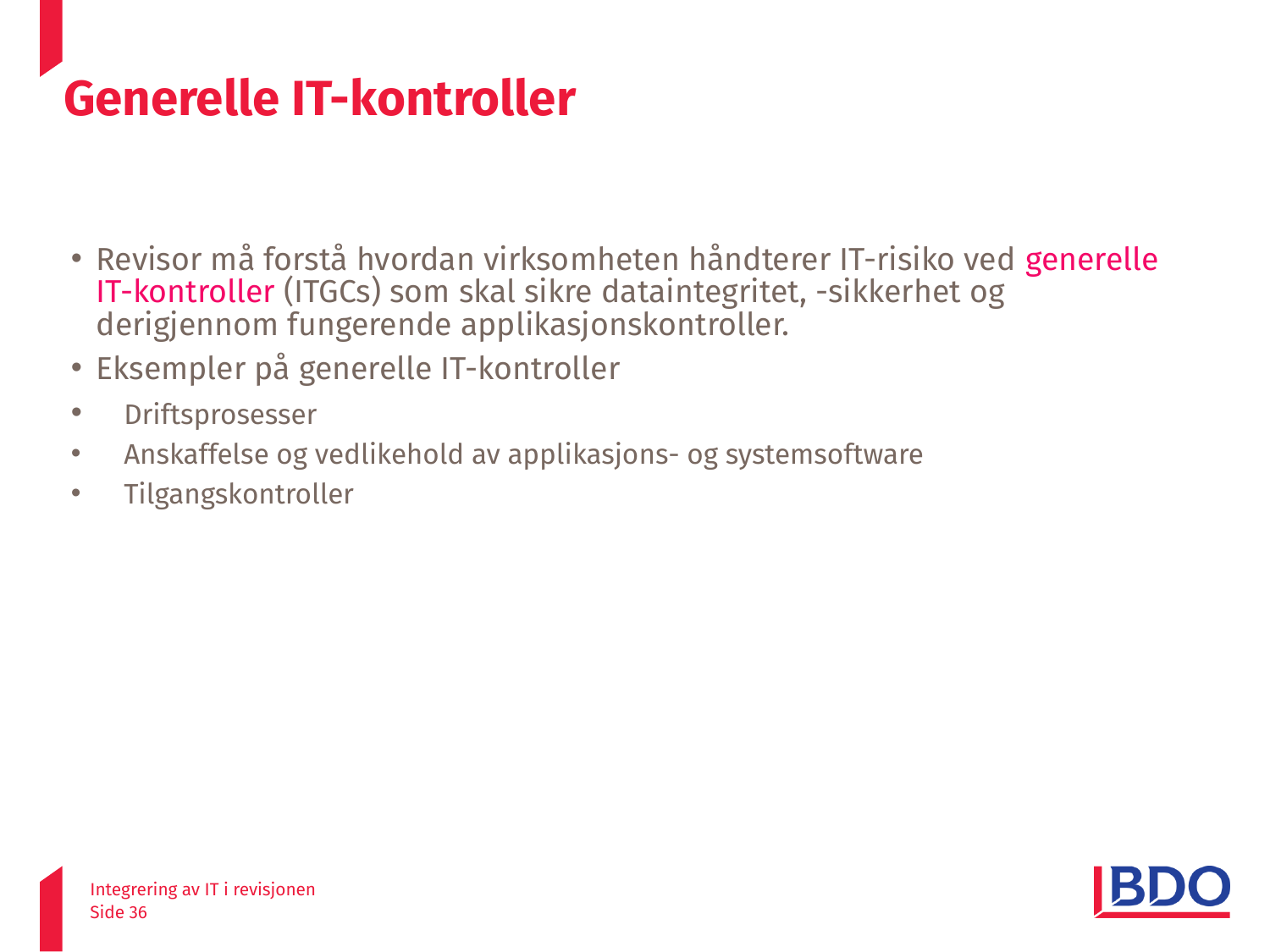

# Generelle IT-kontroller
ISA 315
Revisor må forstå hvordan virksomheten håndterer IT-risiko ved generelle IT-kontroller (ITGCs) som skal sikre dataintegritet, -sikkerhet og derigjennom fungerende applikasjonskontroller.
Eksempler på generelle IT-kontroller
	Driftsprosesser
	Anskaffelse og vedlikehold av applikasjons- og systemsoftware
	Tilgangskontroller
Integrering av IT i revisjonen
Side 36
22. februar 2011